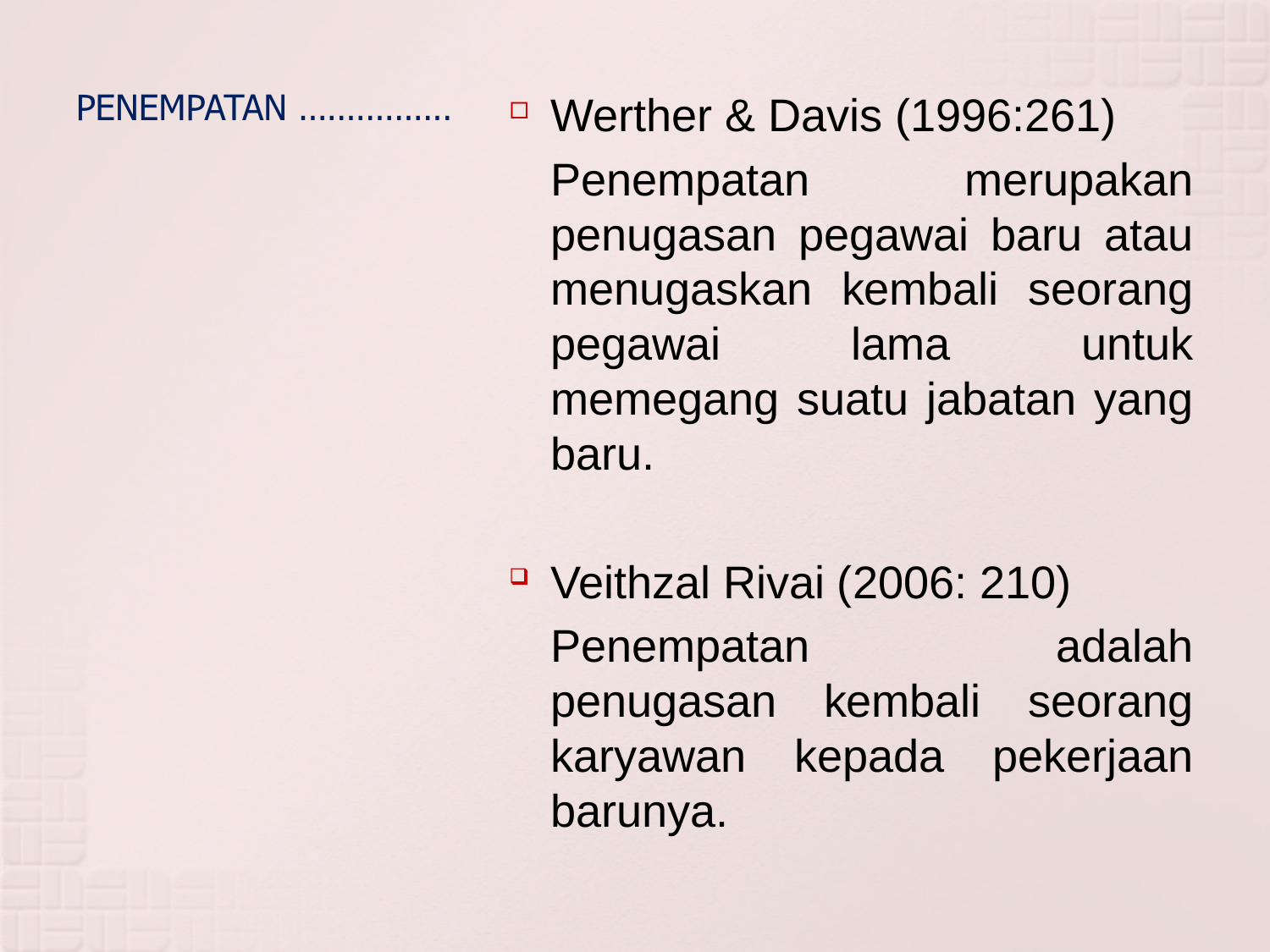

# PENEMPATAN …………….
Werther & Davis (1996:261)
	Penempatan merupakan penugasan pegawai baru atau menugaskan kembali seorang pegawai lama untuk memegang suatu jabatan yang baru.

Veithzal Rivai (2006: 210)
	Penempatan adalah penugasan kembali seorang karyawan kepada pekerjaan barunya.